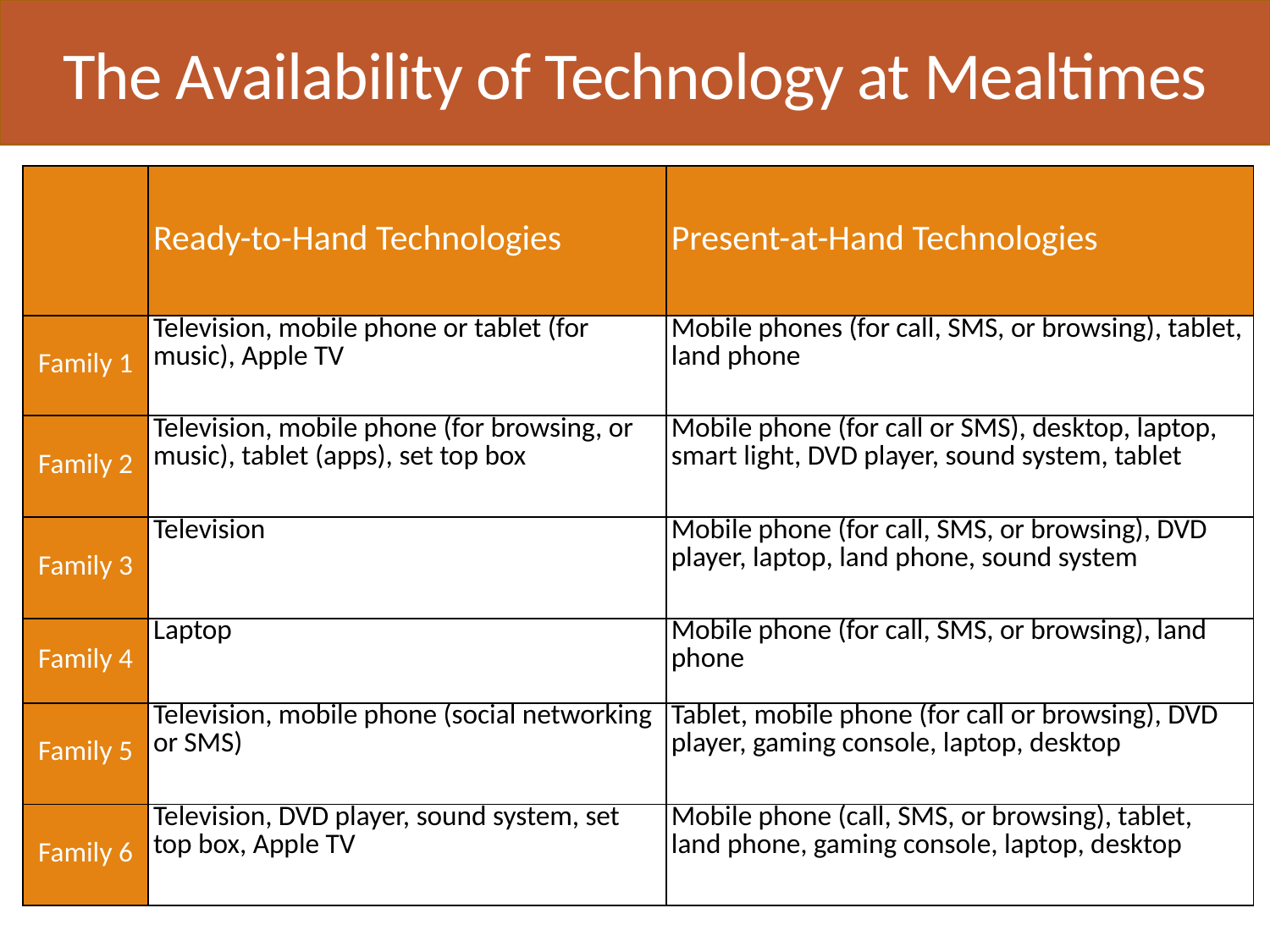

The Availability of Technology at Mealtimes
|  | Ready-to-Hand Technologies | Present-at-Hand Technologies |
| --- | --- | --- |
| Family 1 | Television, mobile phone or tablet (for music), Apple TV | Mobile phones (for call, SMS, or browsing), tablet, land phone |
| Family 2 | Television, mobile phone (for browsing, or music), tablet (apps), set top box | Mobile phone (for call or SMS), desktop, laptop, smart light, DVD player, sound system, tablet |
| Family 3 | Television | Mobile phone (for call, SMS, or browsing), DVD player, laptop, land phone, sound system |
| Family 4 | Laptop | Mobile phone (for call, SMS, or browsing), land phone |
| Family 5 | Television, mobile phone (social networking or SMS) | Tablet, mobile phone (for call or browsing), DVD player, gaming console, laptop, desktop |
| Family 6 | Television, DVD player, sound system, set top box, Apple TV | Mobile phone (call, SMS, or browsing), tablet, land phone, gaming console, laptop, desktop |